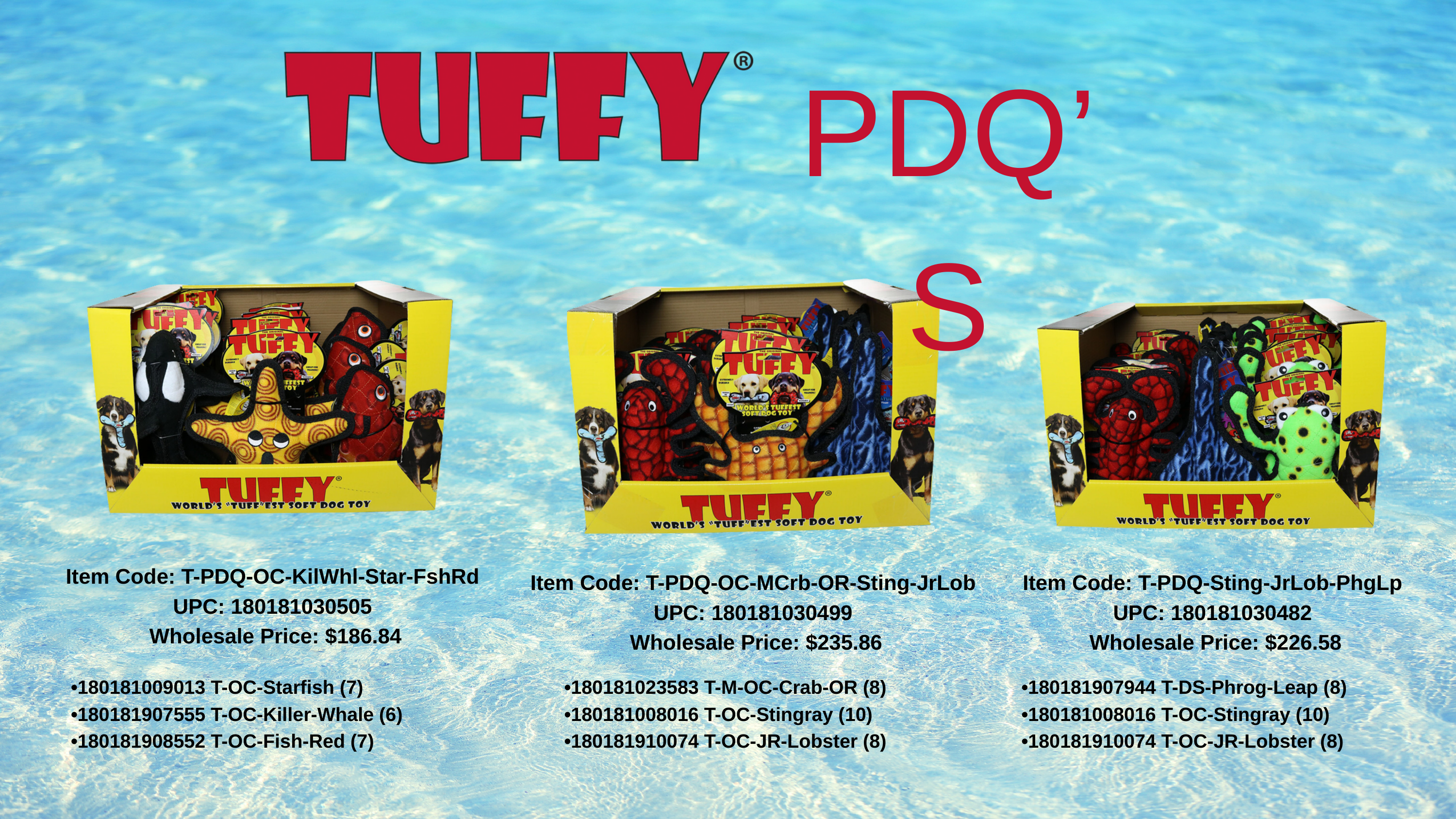

PDQ’S

Item Code: T-PDQ-OC-KilWhl-Star-FshRd
UPC: 180181030505
 Wholesale Price: $186.84
Item Code: T-PDQ-OC-MCrb-OR-Sting-JrLob
UPC: 180181030499
 Wholesale Price: $235.86
Item Code: T-PDQ-Sting-JrLob-PhgLp
UPC: 180181030482
 Wholesale Price: $226.58
•180181009013 T-OC-Starfish (7)
•180181907555 T-OC-Killer-Whale (6)
•180181908552 T-OC-Fish-Red (7)

•180181023583 T-M-OC-Crab-OR (8)
•180181008016 T-OC-Stingray (10)
•180181910074 T-OC-JR-Lobster (8)

•180181907944 T-DS-Phrog-Leap (8)
•180181008016 T-OC-Stingray (10)
•180181910074 T-OC-JR-Lobster (8)